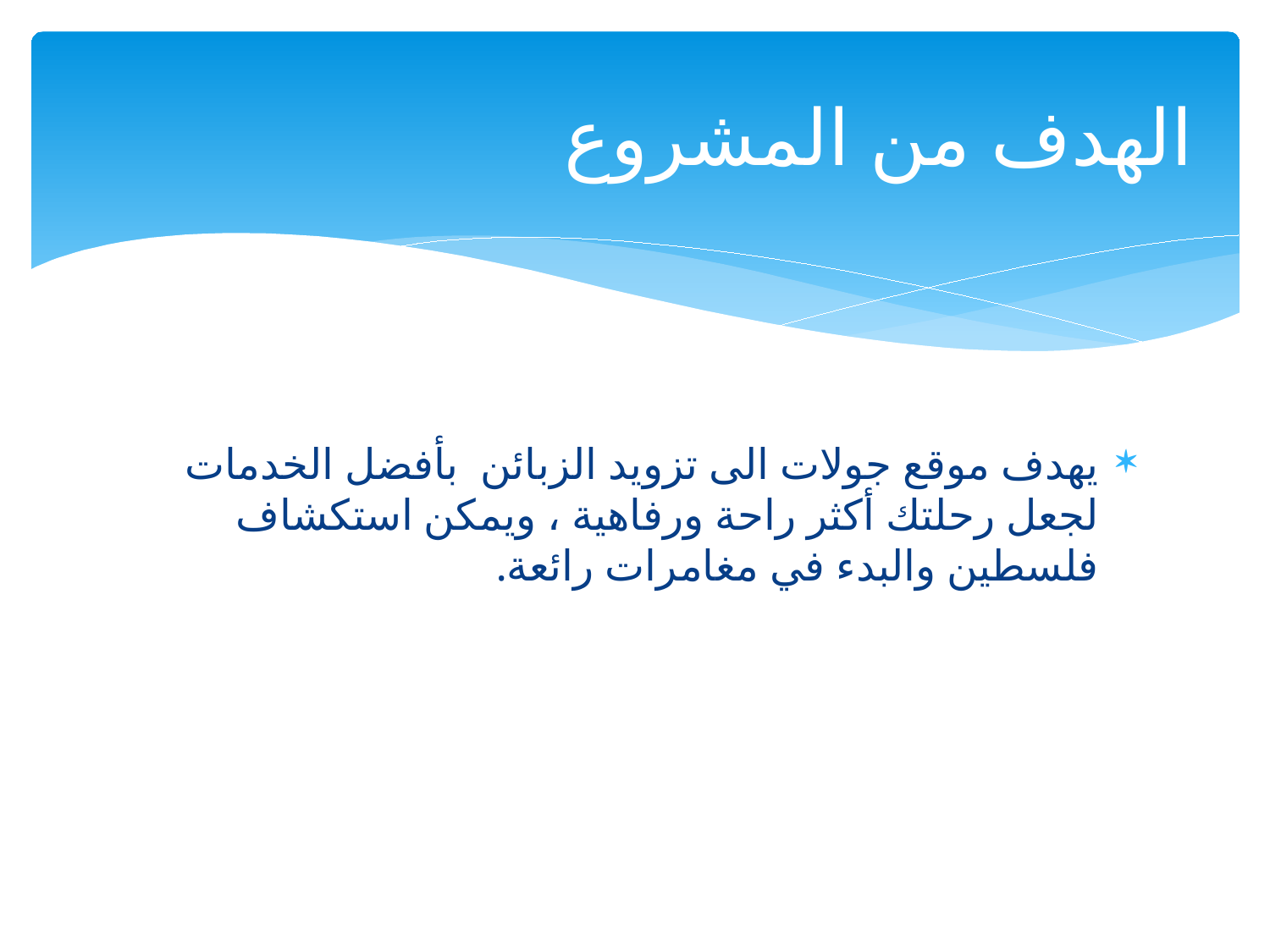

# الهدف من المشروع

يهدف موقع جولات الى تزويد الزبائن  بأفضل الخدمات لجعل رحلتك أكثر راحة ورفاهية ، ويمكن استكشاف فلسطين والبدء في مغامرات رائعة.